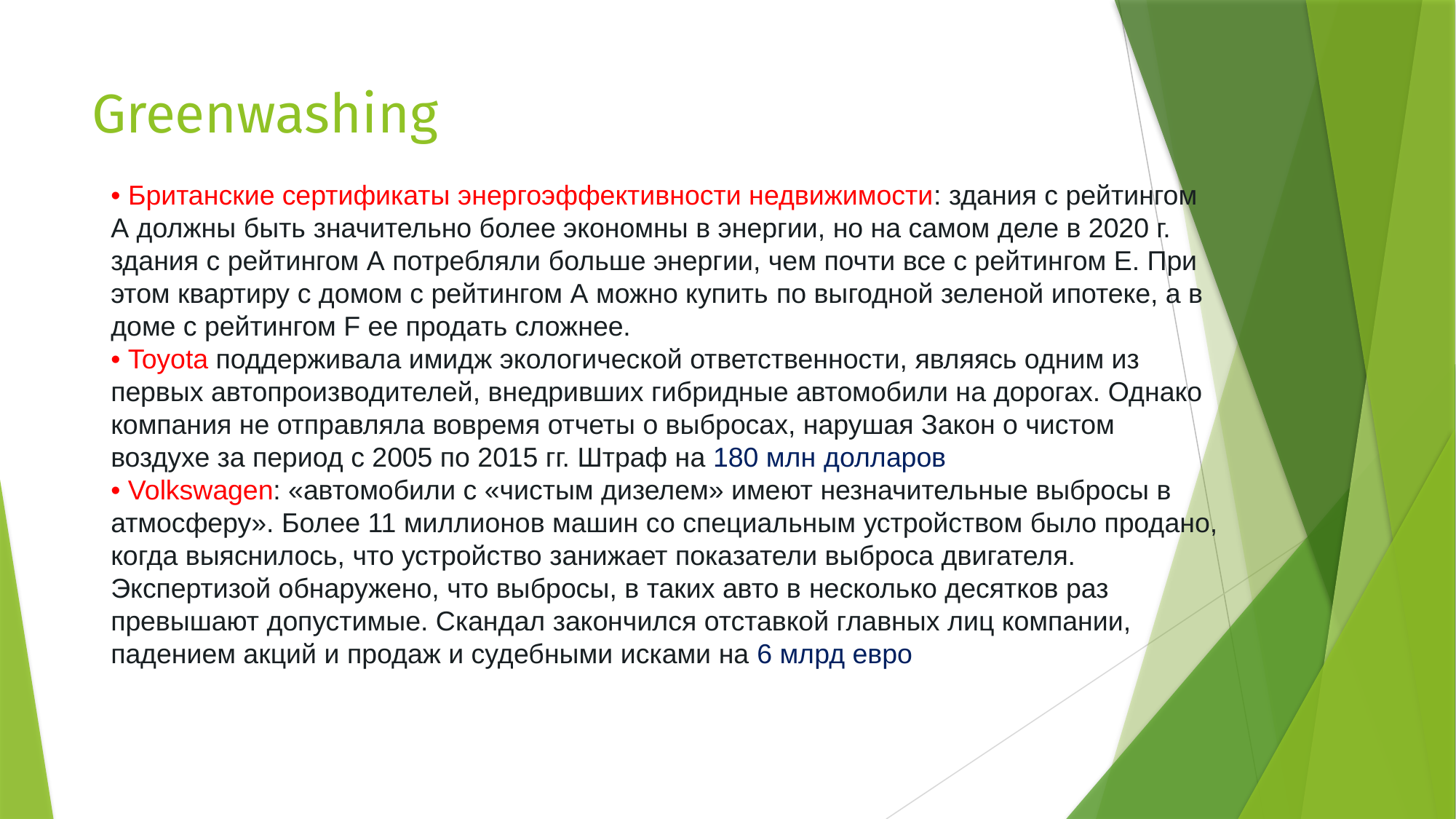

# Greenwashing
• Британские сертификаты энергоэффективности недвижимости: здания с рейтингом А должны быть значительно более экономны в энергии, но на самом деле в 2020 г. здания с рейтингом А потребляли больше энергии, чем почти все с рейтингом Е. При этом квартиру с домом с рейтингом А можно купить по выгодной зеленой ипотеке, а в доме с рейтингом F ее продать сложнее.
• Toyota поддерживала имидж экологической ответственности, являясь одним из первых автопроизводителей, внедривших гибридные автомобили на дорогах. Однако компания не отправляла вовремя отчеты о выбросах, нарушая Закон о чистом воздухе за период с 2005 по 2015 гг. Штраф на 180 млн долларов
• Volkswagen: «автомобили с «чистым дизелем» имеют незначительные выбросы в атмосферу». Более 11 миллионов машин со специальным устройством было продано, когда выяснилось, что устройство занижает показатели выброса двигателя. Экспертизой обнаружено, что выбросы, в таких авто в несколько десятков раз превышают допустимые. Скандал закончился отставкой главных лиц компании,
падением акций и продаж и судебными исками на 6 млрд евро